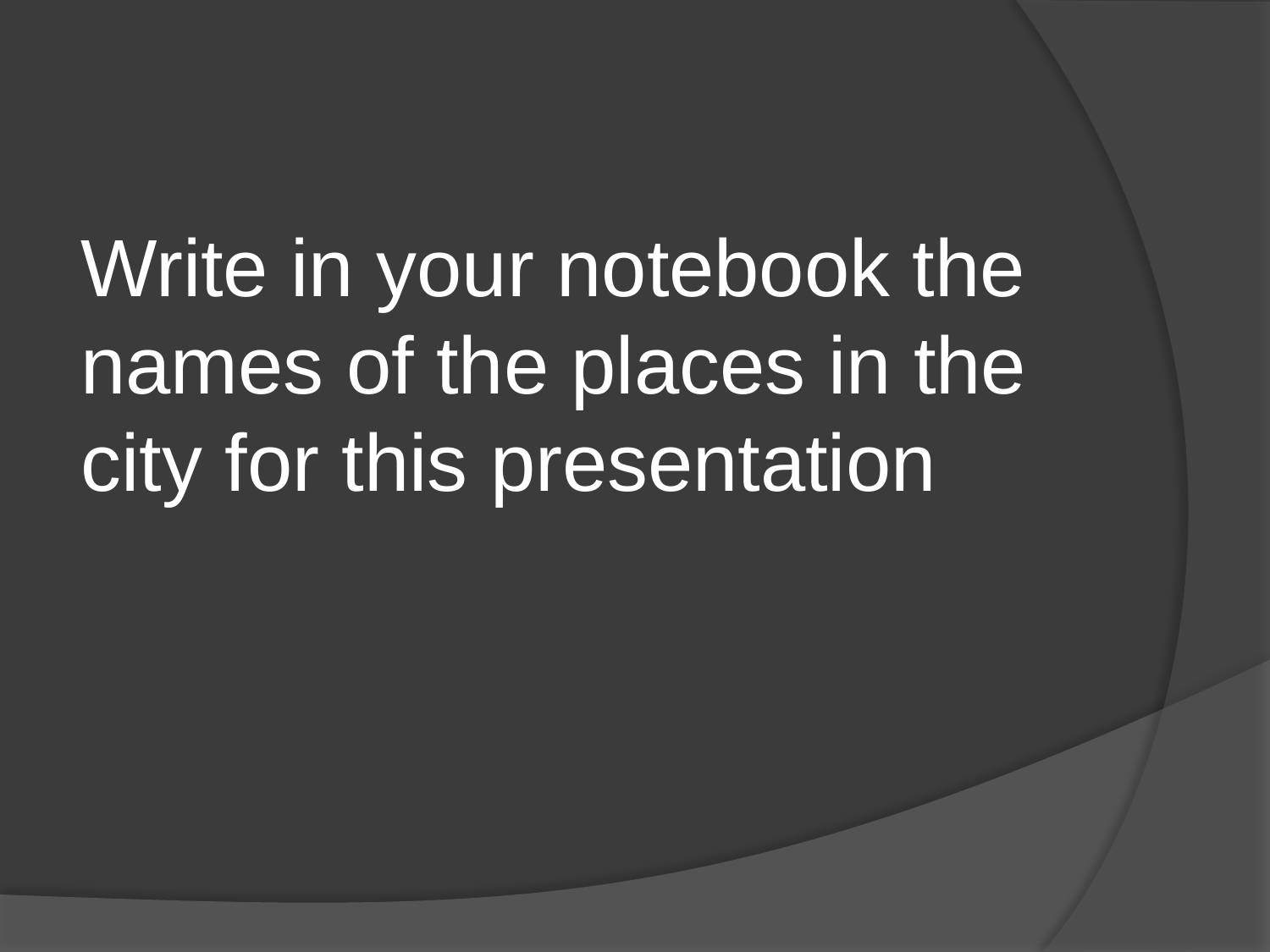

# Write in your notebook the names of the places in the city for this presentation